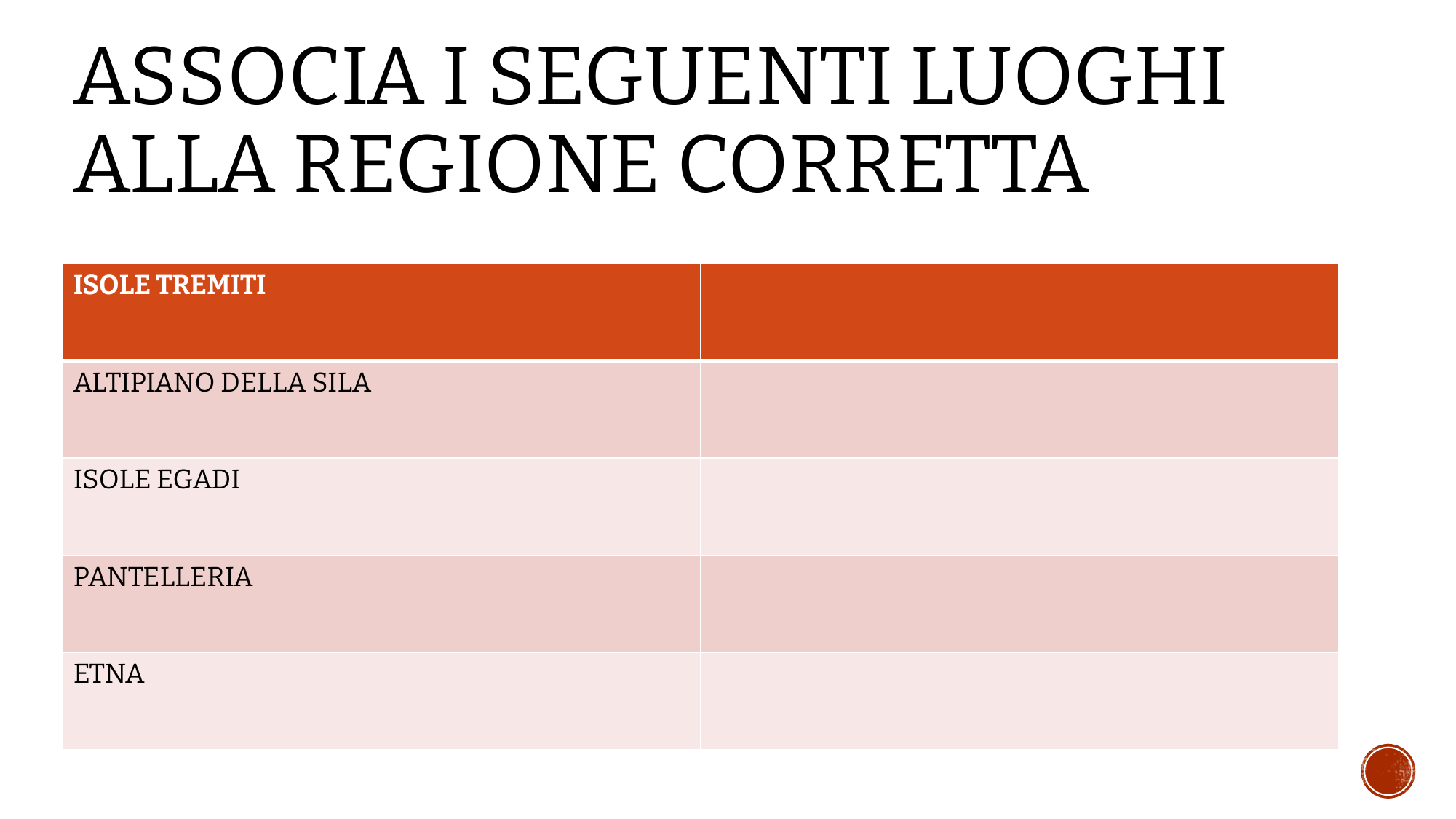

# Associa i seguenti luoghi alla regione corretta
| ISOLE TREMITI |  |
| --- | --- |
| ALTIPIANO DELLA SILA |  |
| ISOLE EGADI |  |
| PANTELLERIA |  |
| ETNA |  |